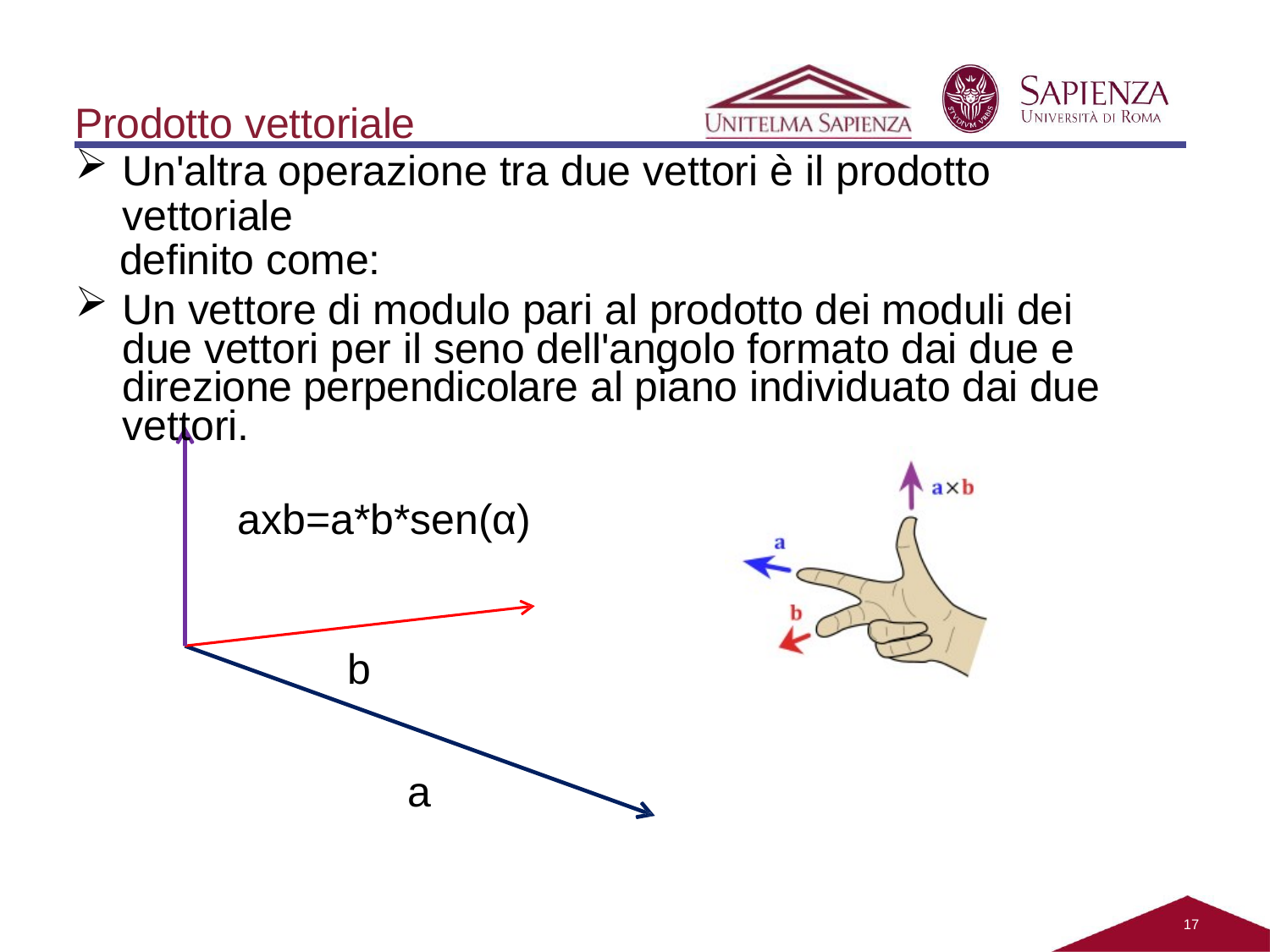

Prodotto vettoriale
Un'altra operazione tra due vettori è il prodotto vettoriale
definito come:
Un vettore di modulo pari al prodotto dei moduli dei due vettori per il seno dell'angolo formato dai due e direzione perpendicolare al piano individuato dai due vettori.

axb=a*b*sen(α)

b

a

17